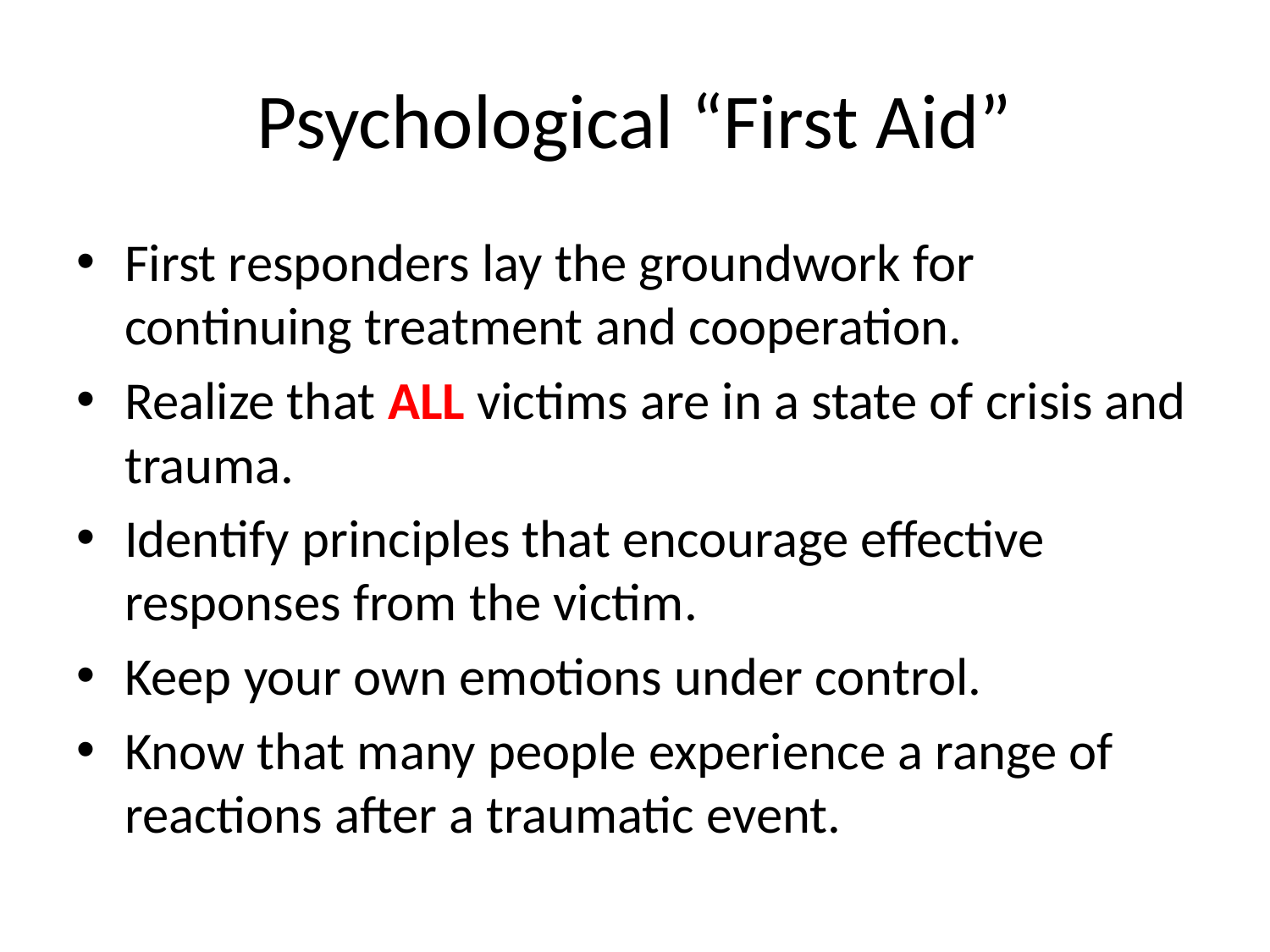

# Psychological “First Aid”
First responders lay the groundwork for continuing treatment and cooperation.
Realize that ALL victims are in a state of crisis and trauma.
Identify principles that encourage effective responses from the victim.
Keep your own emotions under control.
Know that many people experience a range of reactions after a traumatic event.